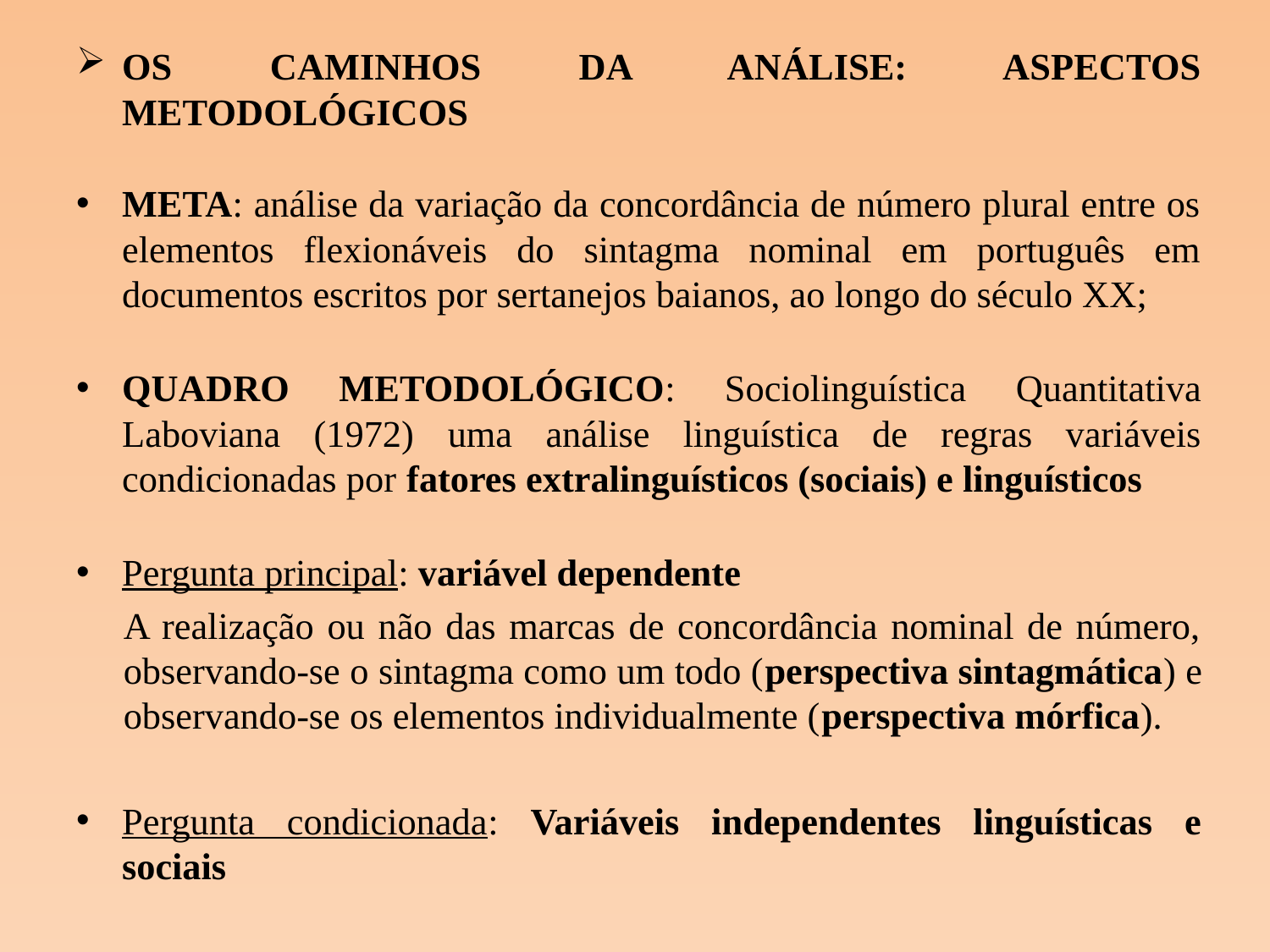

OS CAMINHOS DA ANÁLISE: ASPECTOS METODOLÓGICOS

META: análise da variação da concordância de número plural entre os elementos flexionáveis do sintagma nominal em português em documentos escritos por sertanejos baianos, ao longo do século XX;

QUADRO METODOLÓGICO: Sociolinguística Quantitativa Laboviana (1972) uma análise linguística de regras variáveis condicionadas por fatores extralinguísticos (sociais) e linguísticos

Pergunta principal: variável dependente
A realização ou não das marcas de concordância nominal de número, observando-se o sintagma como um todo (perspectiva sintagmática) e observando-se os elementos individualmente (perspectiva mórfica).

Pergunta condicionada: Variáveis independentes linguísticas e sociais